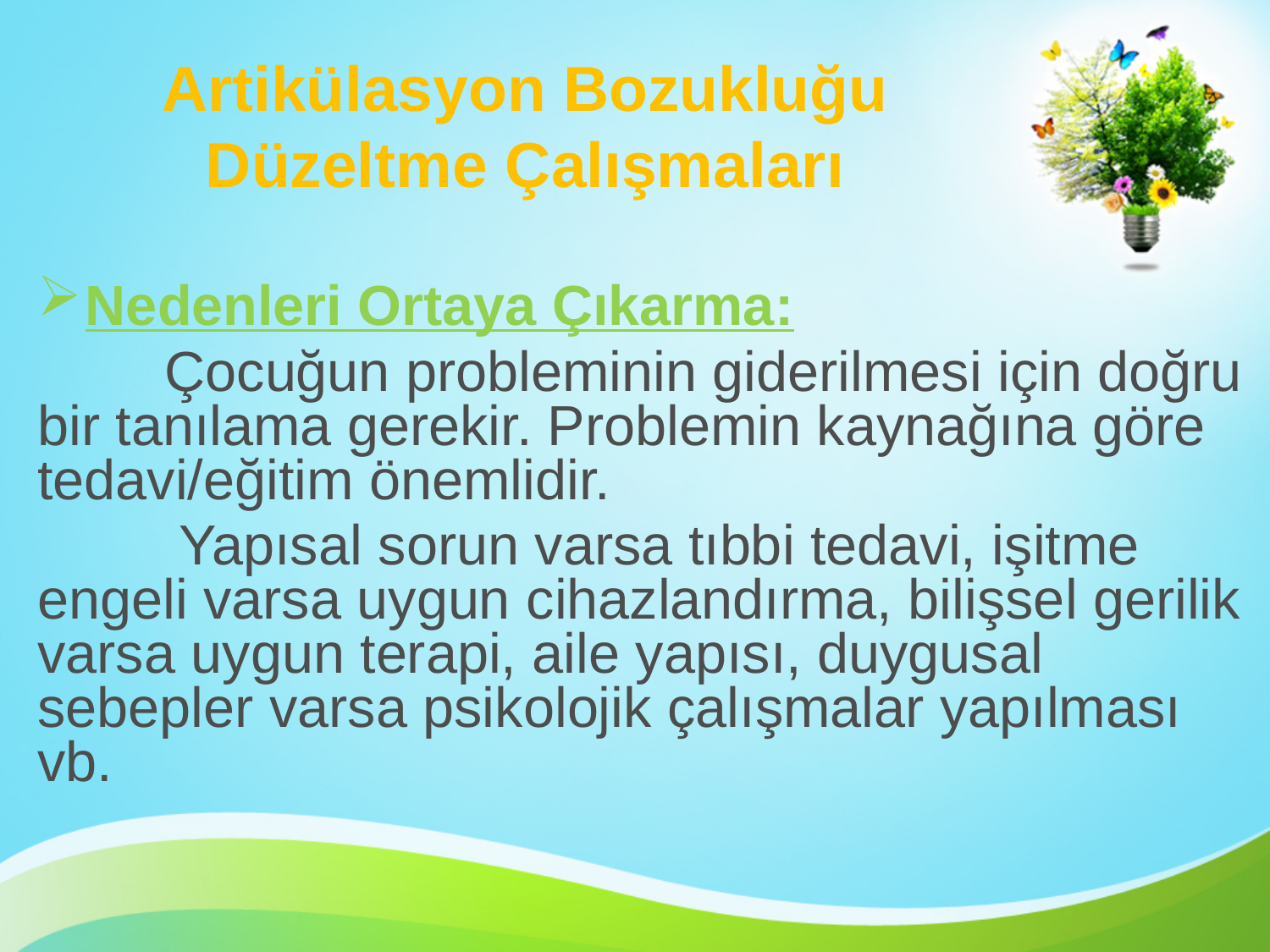

# Artikülasyon Bozukluğu Düzeltme Çalışmaları
Nedenleri Ortaya Çıkarma:
	Çocuğun probleminin giderilmesi için doğru bir tanılama gerekir. Problemin kaynağına göre tedavi/eğitim önemlidir.
         Yapısal sorun varsa tıbbi tedavi, işitme engeli varsa uygun cihazlandırma, bilişsel gerilik varsa uygun terapi, aile yapısı, duygusal sebepler varsa psikolojik çalışmalar yapılması vb.